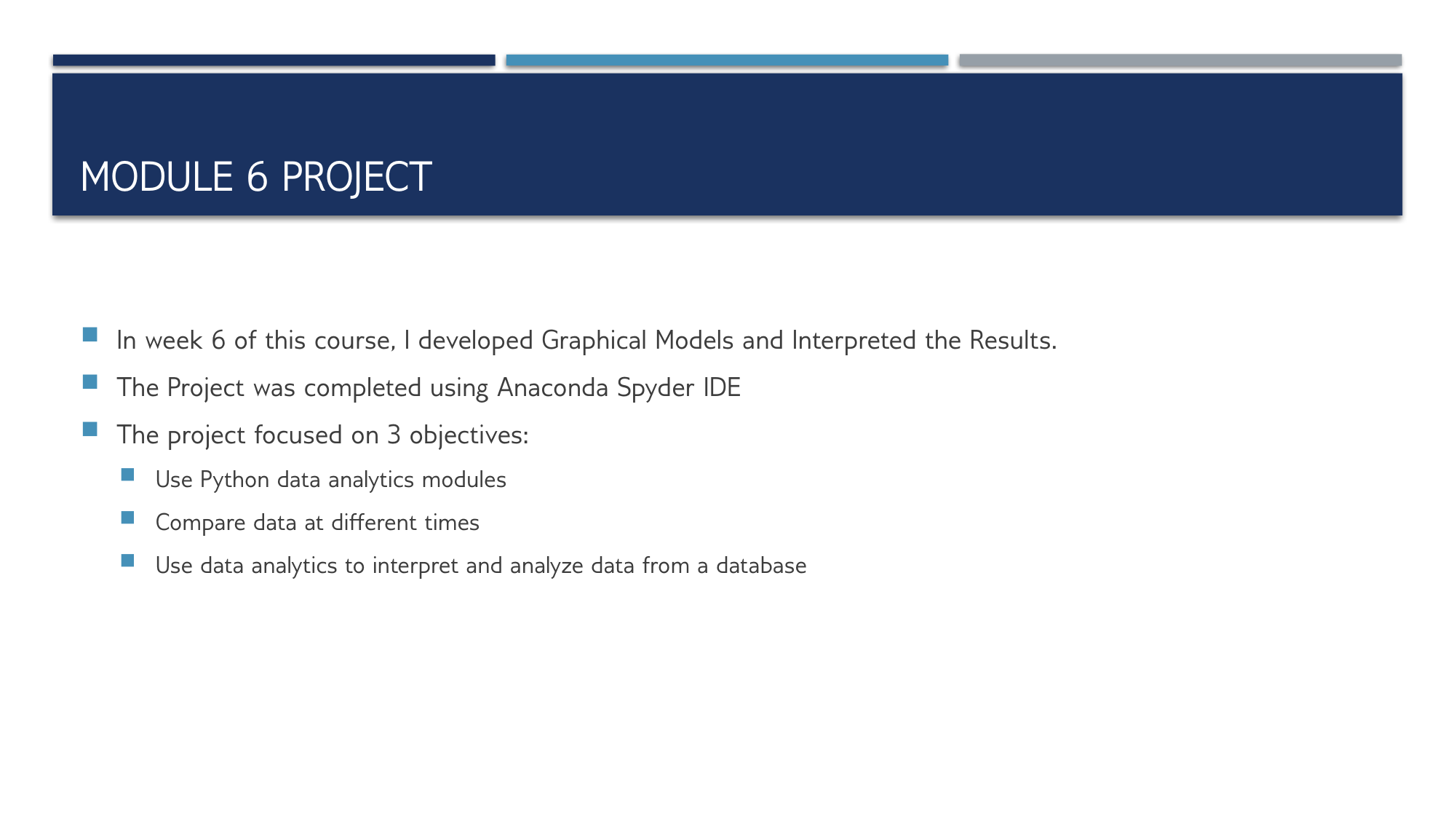

# Module 6 Project
In week 6 of this course, I developed Graphical Models and Interpreted the Results.
The Project was completed using Anaconda Spyder IDE
The project focused on 3 objectives:
Use Python data analytics modules
Compare data at different times
Use data analytics to interpret and analyze data from a database